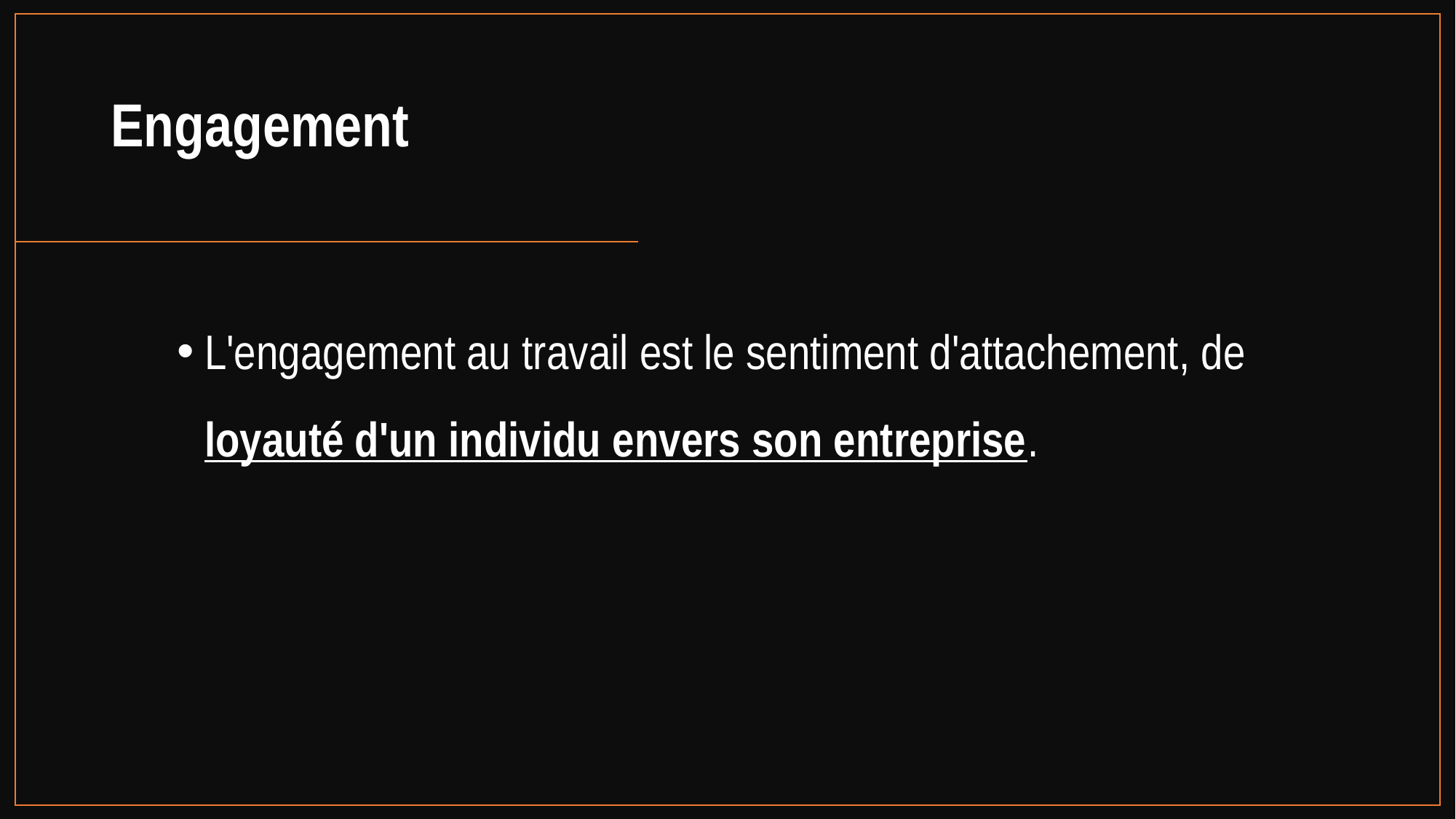

# Engagement
L'engagement au travail est le sentiment d'attachement, de loyauté d'un individu envers son entreprise.